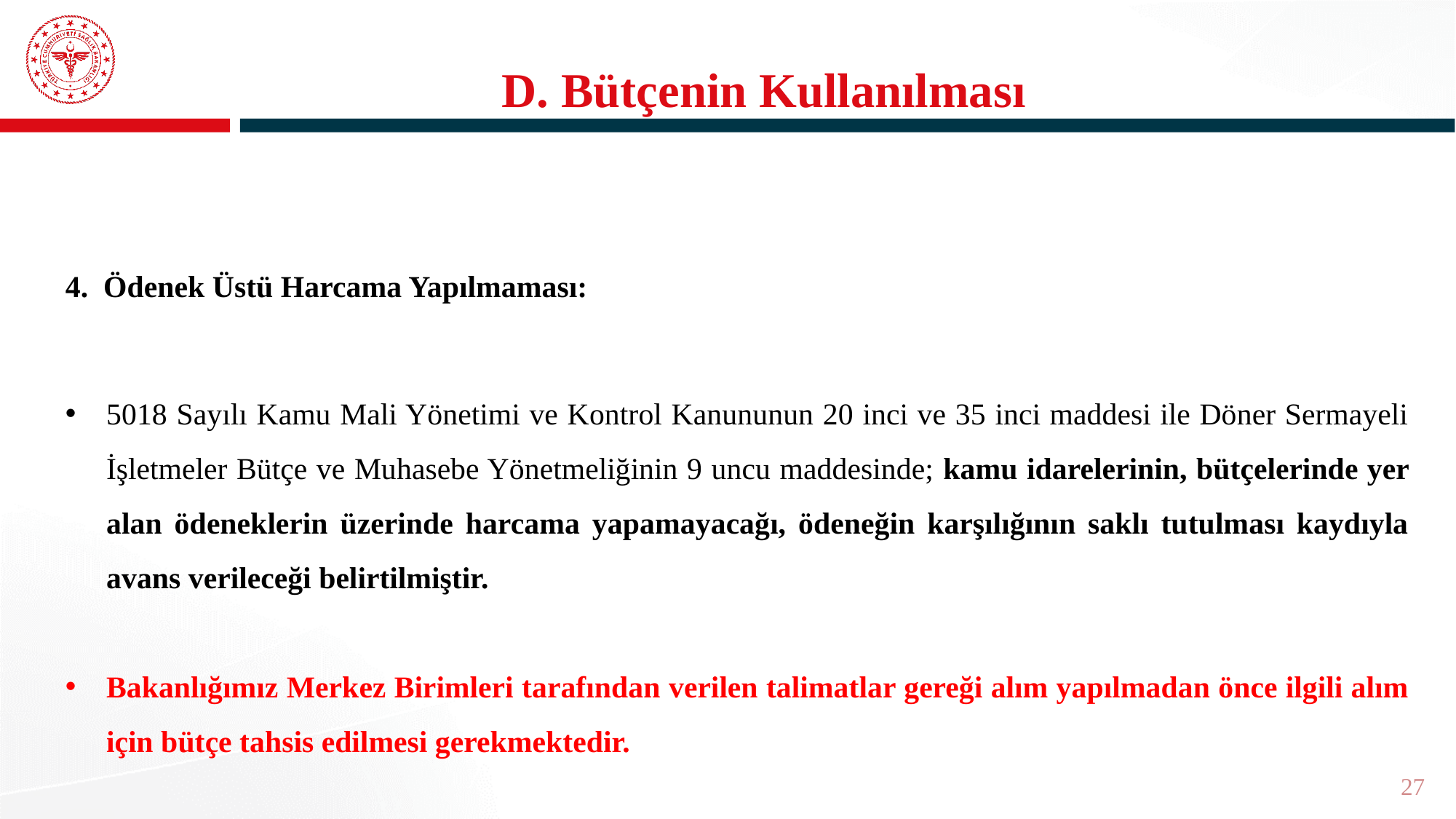

# D. Bütçenin Kullanılması

4.  Ödenek Üstü Harcama Yapılmaması:

5018 Sayılı Kamu Mali Yönetimi ve Kontrol Kanununun 20 inci ve 35 inci maddesi ile Döner Sermayeli İşletmeler Bütçe ve Muhasebe Yönetmeliğinin 9 uncu maddesinde; kamu idarelerinin, bütçelerinde yer alan ödeneklerin üzerinde harcama yapamayacağı, ödeneğin karşılığının saklı tutulması kaydıyla avans verileceği belirtilmiştir.

Bakanlığımız Merkez Birimleri tarafından verilen talimatlar gereği alım yapılmadan önce ilgili alım için bütçe tahsis edilmesi gerekmektedir.

27